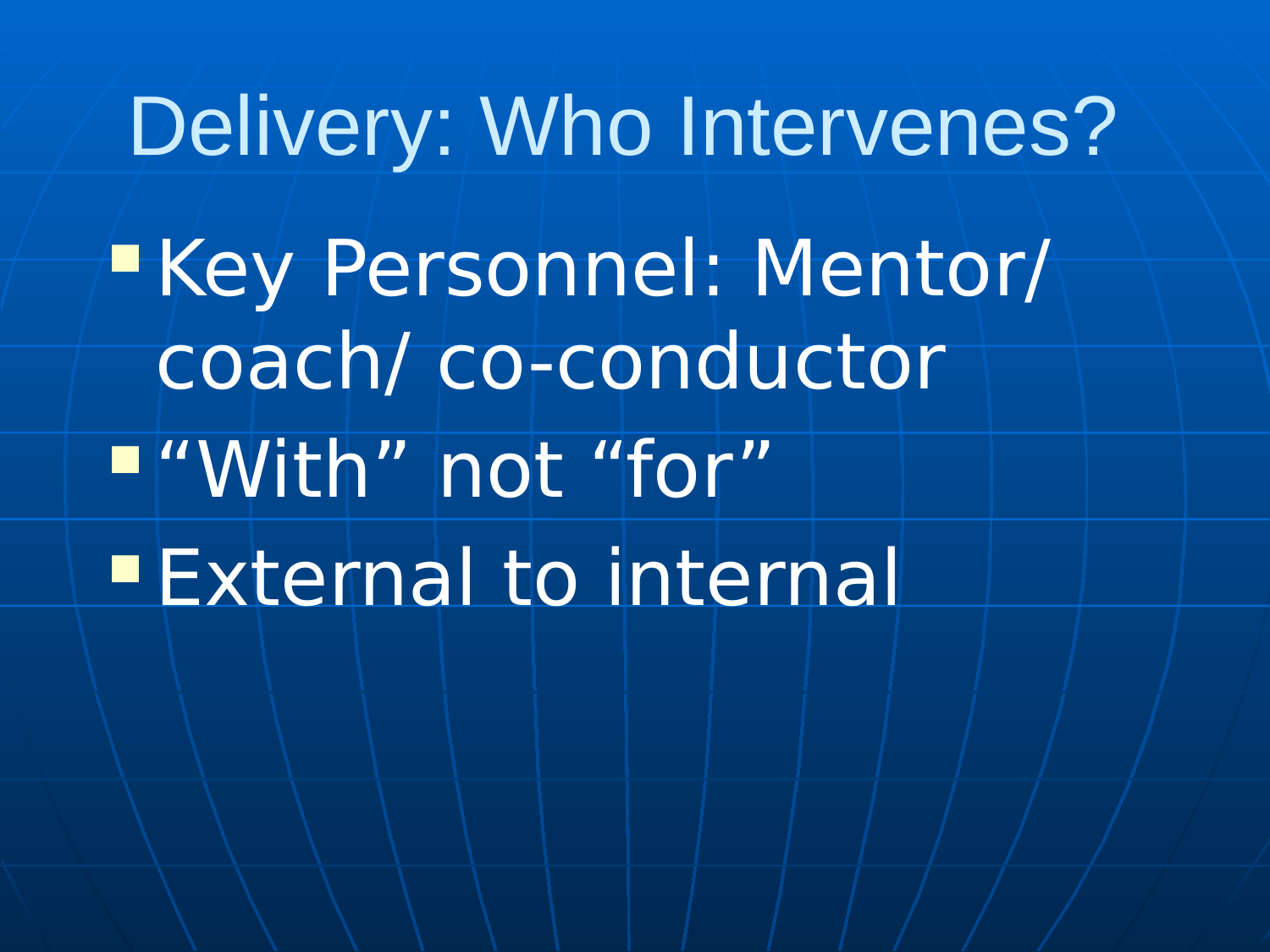

# Delivery: Who Intervenes?
Key Personnel: Mentor/ coach/ co-conductor
“With” not “for”
External to internal